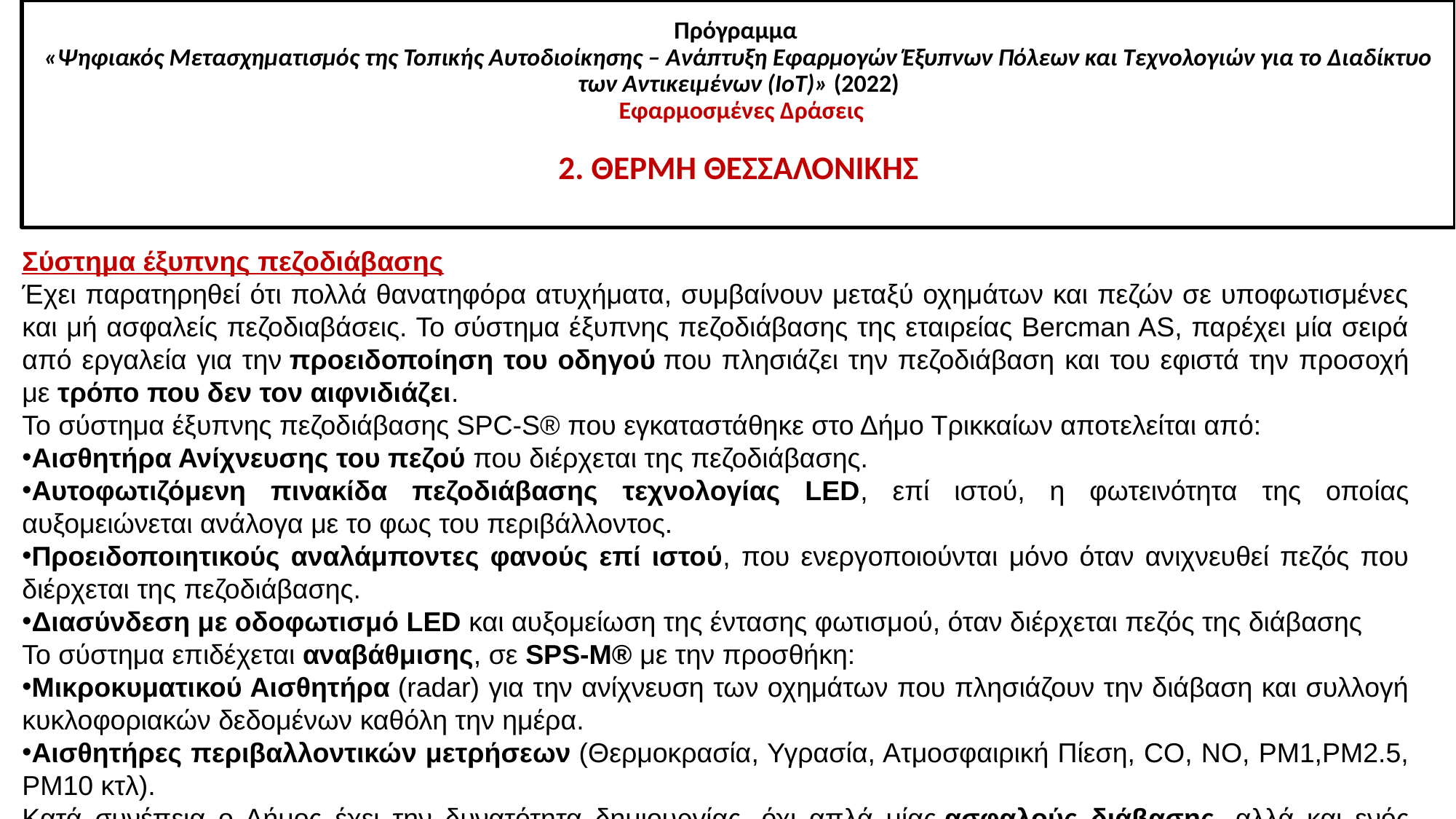

Πρόγραμμα
«Ψηφιακός Μετασχηματισμός της Τοπικής Αυτοδιοίκησης – Ανάπτυξη Εφαρμογών Έξυπνων Πόλεων και Τεχνολογιών για το Διαδίκτυο των Αντικειμένων (IoT)» (2022)
 Εφαρμοσμένες Δράσεις

2. ΘΕΡΜΗ ΘΕΣΣΑΛΟΝΙΚΗΣ
Σύστημα έξυπνης πεζοδιάβασης
Έχει παρατηρηθεί ότι πολλά θανατηφόρα ατυχήματα, συμβαίνουν μεταξύ οχημάτων και πεζών σε υποφωτισμένες και μή ασφαλείς πεζοδιαβάσεις. Το σύστημα έξυπνης πεζοδιάβασης της εταιρείας Bercman AS, παρέχει μία σειρά από εργαλεία για την προειδοποίηση του οδηγού που πλησιάζει την πεζοδιάβαση και του εφιστά την προσοχή με τρόπο που δεν τον αιφνιδιάζει.
Το σύστημα έξυπνης πεζοδιάβασης SPC-S® που εγκαταστάθηκε στο Δήμο Τρικκαίων αποτελείται από:
Αισθητήρα Ανίχνευσης του πεζού που διέρχεται της πεζοδιάβασης.
Αυτοφωτιζόμενη πινακίδα πεζοδιάβασης τεχνολογίας LED, επί ιστού, η φωτεινότητα της οποίας αυξομειώνεται ανάλογα με το φως του περιβάλλοντος.
Προειδοποιητικούς αναλάμποντες φανούς επί ιστού, που ενεργοποιούνται μόνο όταν ανιχνευθεί πεζός που διέρχεται της πεζοδιάβασης.
Διασύνδεση με οδοφωτισμό LED και αυξομείωση της έντασης φωτισμού, όταν διέρχεται πεζός της διάβασης
Το σύστημα επιδέχεται αναβάθμισης, σε SPS-M® με την προσθήκη:
Μικροκυματικού Αισθητήρα (radar) για την ανίχνευση των οχημάτων που πλησιάζουν την διάβαση και συλλογή κυκλοφοριακών δεδομένων καθόλη την ημέρα.
Αισθητήρες περιβαλλοντικών μετρήσεων (Θερμοκρασία, Υγρασία, Ατμοσφαιρική Πίεση, CO, NO, PM1,PM2.5, PM10 κτλ).
Κατά συνέπεια ο Δήμος έχει την δυνατότητα δημιουργίας, όχι απλά μίας ασφαλούς διάβασης, αλλά και ενός σταθμού λήψεως κυκλοφοριακών και περιβαλλοντικών δεδομένων για πάσα χρήση.